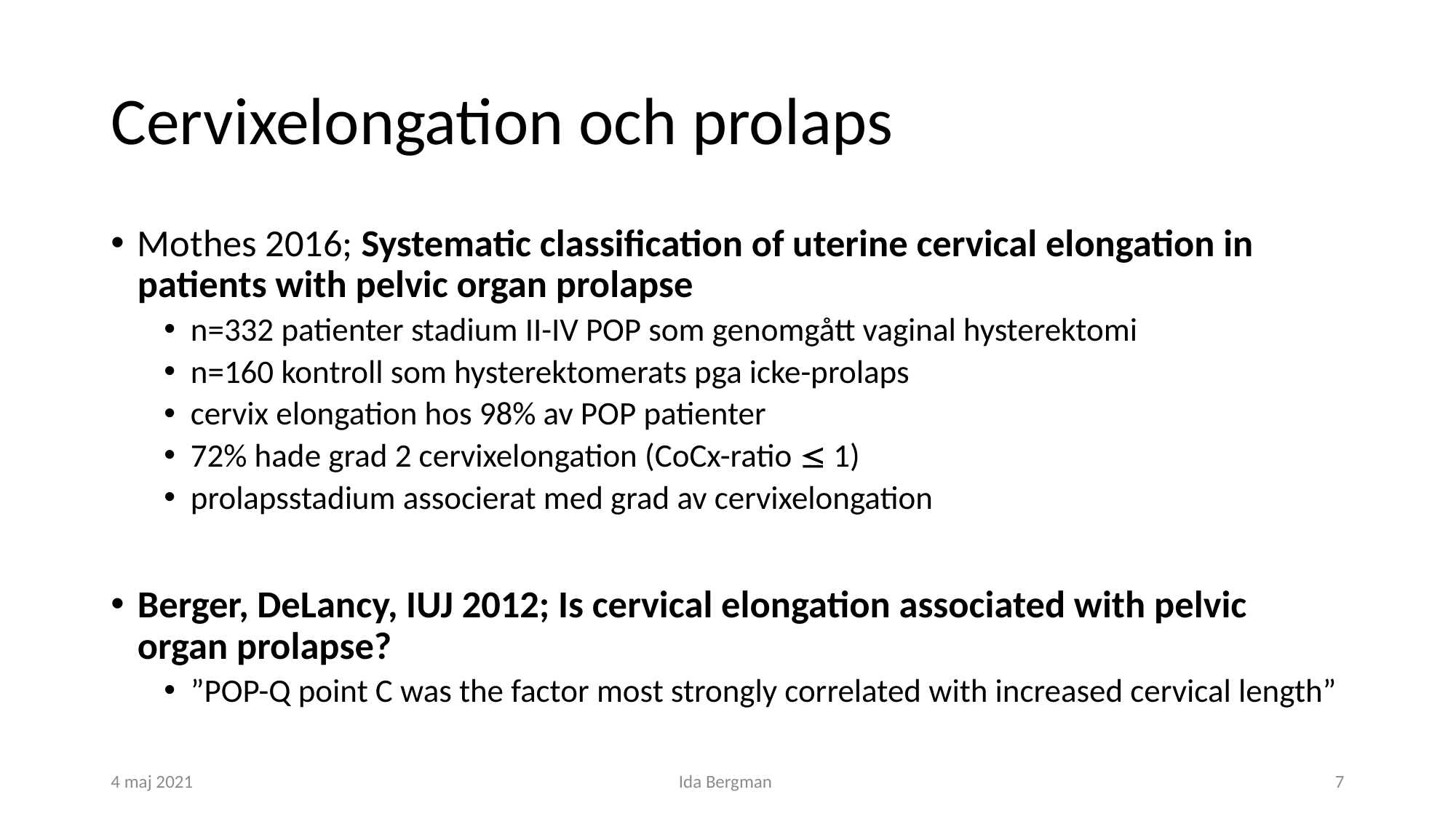

# Cervixelongation och prolaps
Mothes 2016; Systematic classification of uterine cervical elongation in patients with pelvic organ prolapse
n=332 patienter stadium II-IV POP som genomgått vaginal hysterektomi
n=160 kontroll som hysterektomerats pga icke-prolaps
cervix elongation hos 98% av POP patienter
72% hade grad 2 cervixelongation (CoCx-ratio ≤ 1)
prolapsstadium associerat med grad av cervixelongation

Berger, DeLancy, IUJ 2012; Is cervical elongation associated with pelvic organ prolapse?
”POP-Q point C was the factor most strongly correlated with increased cervical length”

4 maj 2021
Ida Bergman
7